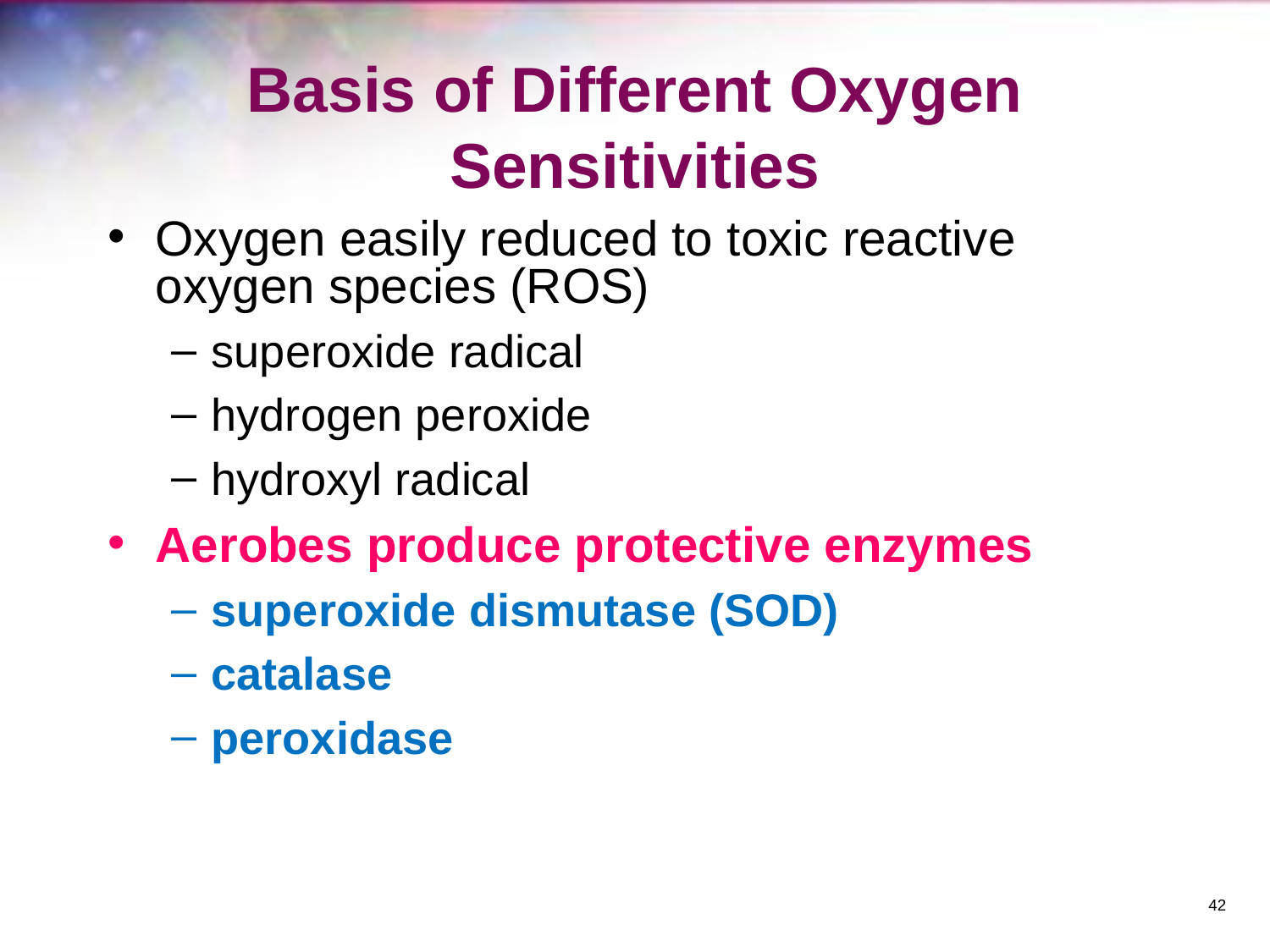

# Basis of Different Oxygen Sensitivities
Oxygen easily reduced to toxic reactive oxygen species (ROS)
superoxide radical
hydrogen peroxide
hydroxyl radical
Aerobes produce protective enzymes
superoxide dismutase (SOD)
catalase
peroxidase
42